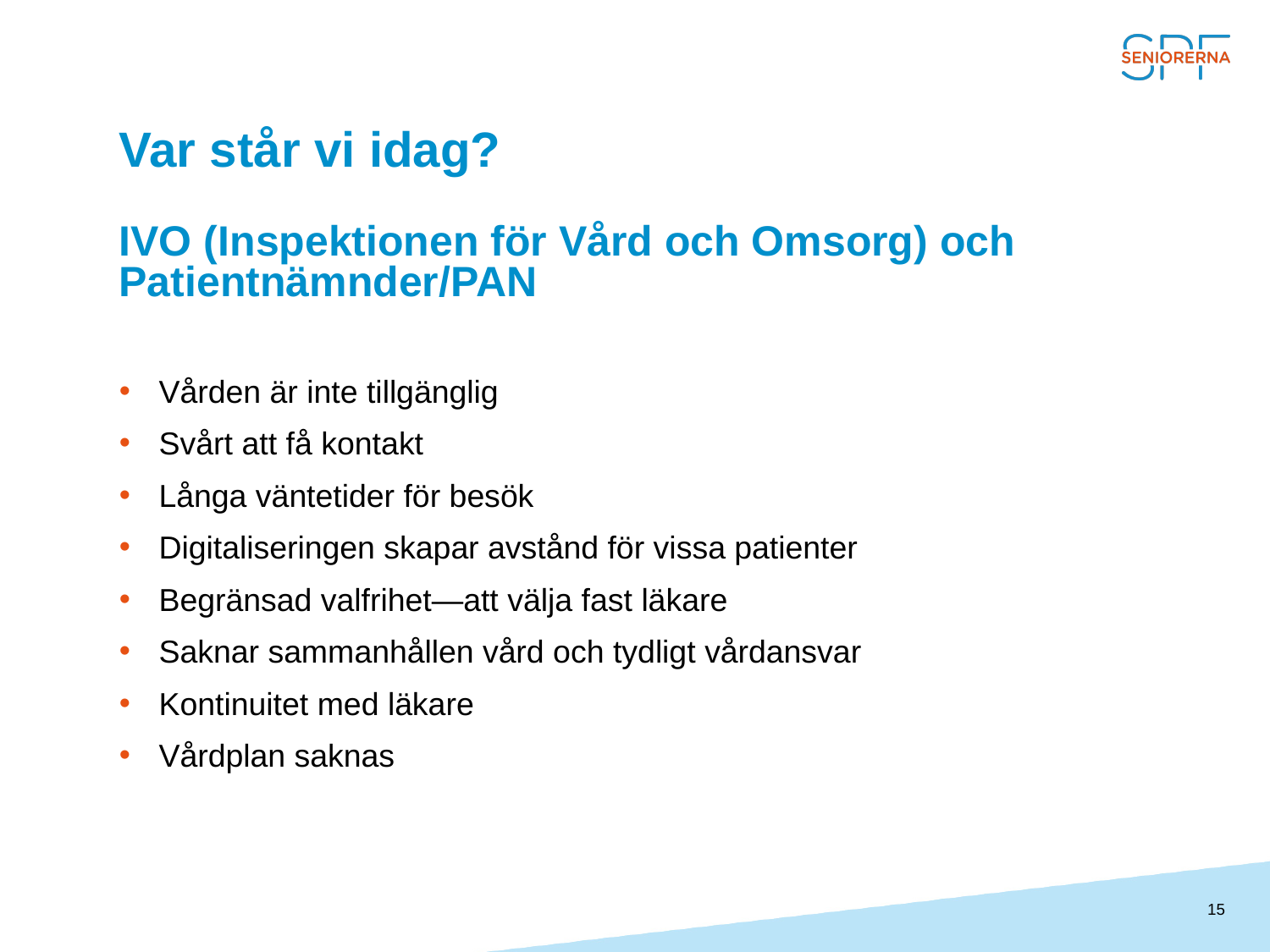

# Var står vi idag? IVO (Inspektionen för Vård och Omsorg) och Patientnämnder/PAN
Vården är inte tillgänglig
Svårt att få kontakt
Långa väntetider för besök
Digitaliseringen skapar avstånd för vissa patienter
Begränsad valfrihet—att välja fast läkare
Saknar sammanhållen vård och tydligt vårdansvar
Kontinuitet med läkare
Vårdplan saknas
15